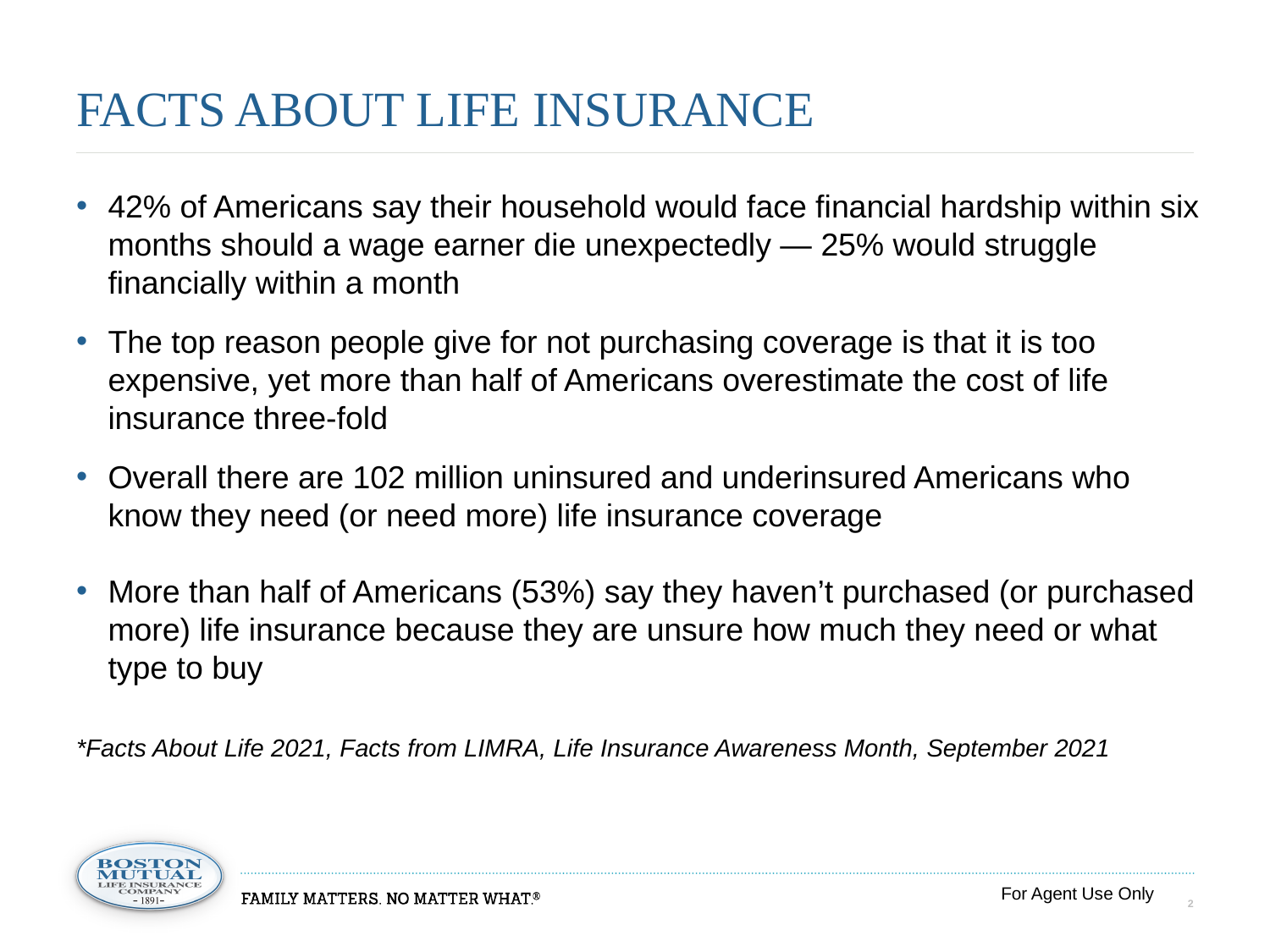

# Facts about life INSURANCE
42% of Americans say their household would face financial hardship within six months should a wage earner die unexpectedly — 25% would struggle financially within a month
The top reason people give for not purchasing coverage is that it is too expensive, yet more than half of Americans overestimate the cost of life insurance three-fold
Overall there are 102 million uninsured and underinsured Americans who know they need (or need more) life insurance coverage

More than half of Americans (53%) say they haven’t purchased (or purchased more) life insurance because they are unsure how much they need or what type to buy

*Facts About Life 2021, Facts from LIMRA, Life Insurance Awareness Month, September 2021

For Agent Use Only